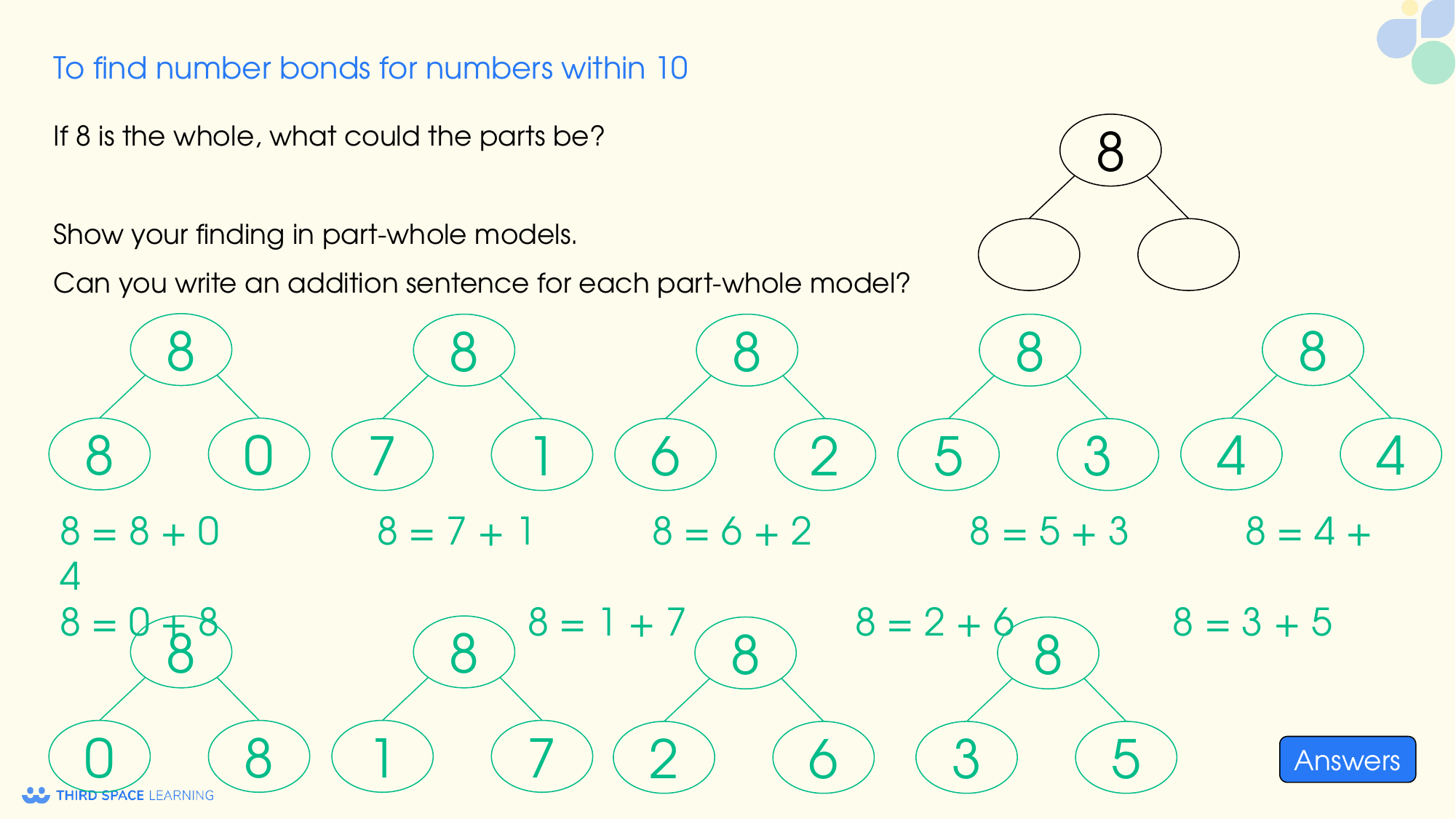

If 8 is the whole, what could the parts be?

Show your finding in part-whole models.
Can you write an addition sentence for each part-whole model?
8

8
8
0
8
4
4
8
7
1
8
6
2
8
5
3
8 = 8 + 0               8 = 7 + 1           8 = 6 + 2               8 = 5 + 3           8 = 4 + 4
8 = 0 + 8 			   8 = 1 + 7 	     	   8 = 2 + 6               8 = 3 + 5
8
0
8
8
1
7
8
2
6
8
3
5
Answers